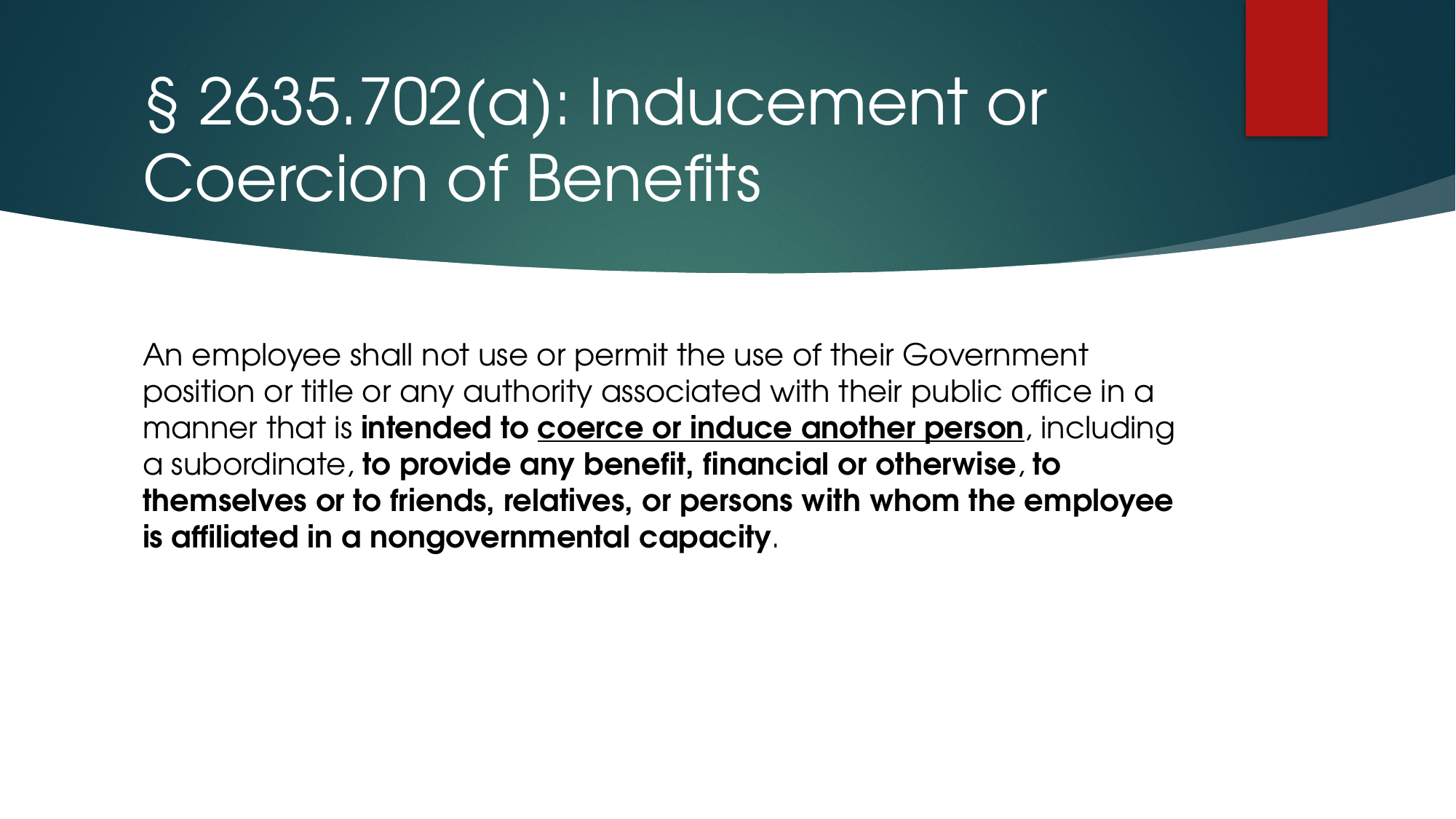

# § 2635.702(a): Inducement or Coercion of Benefits

An employee shall not use or permit the use of their Government position or title or any authority associated with their public office in a manner that is intended to coerce or induce another person, including a subordinate, to provide any benefit, financial or otherwise, to themselves or to friends, relatives, or persons with whom the employee is affiliated in a nongovernmental capacity.